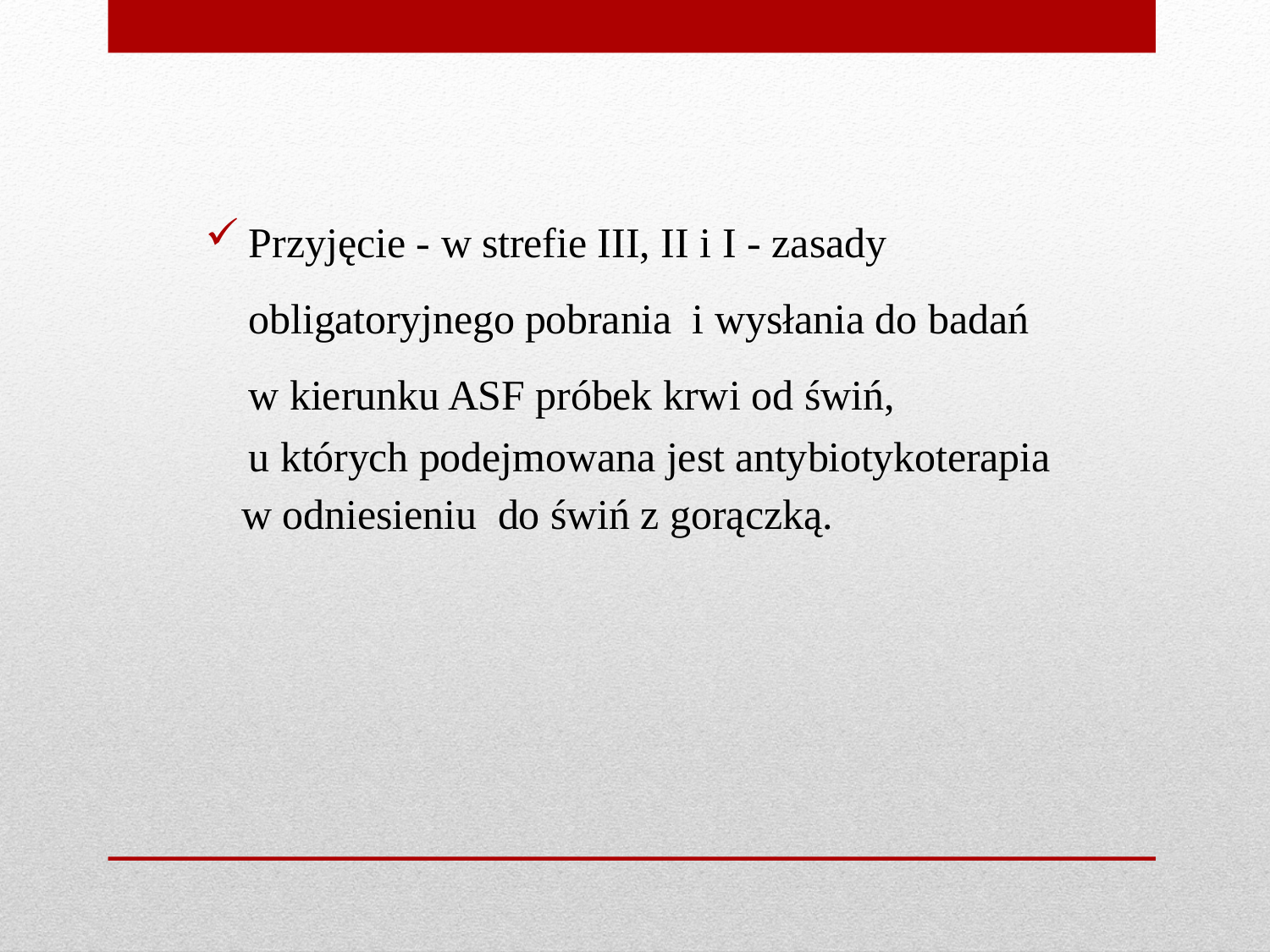

Przyjęcie - w strefie III, II i I - zasady obligatoryjnego pobrania  i wysłania do badań w kierunku ASF próbek krwi od świń,
u których podejmowana jest antybiotykoterapia w odniesieniu  do świń z gorączką.